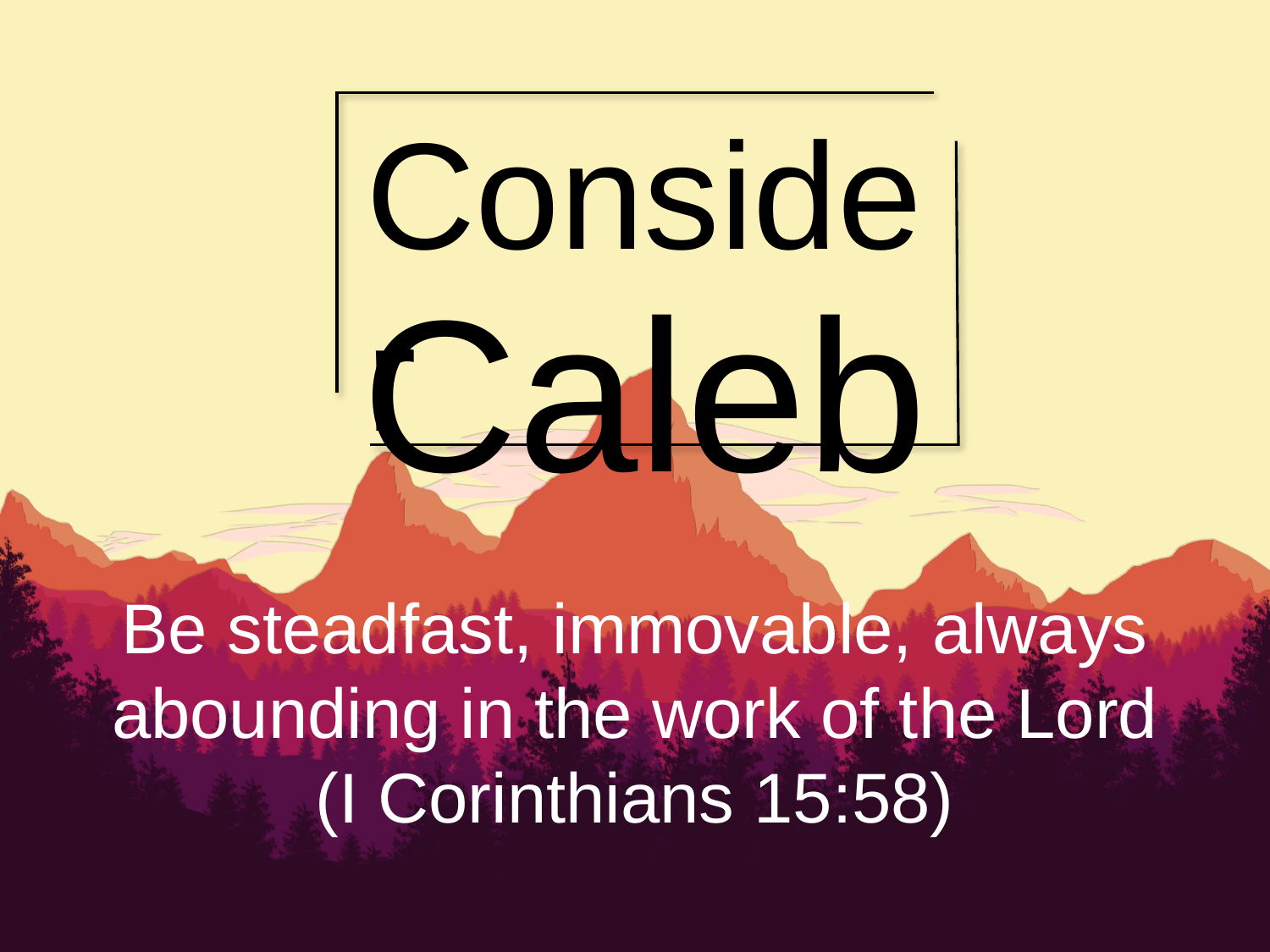

Consider
# Caleb
Be steadfast, immovable, always abounding in the work of the Lord
(I Corinthians 15:58)